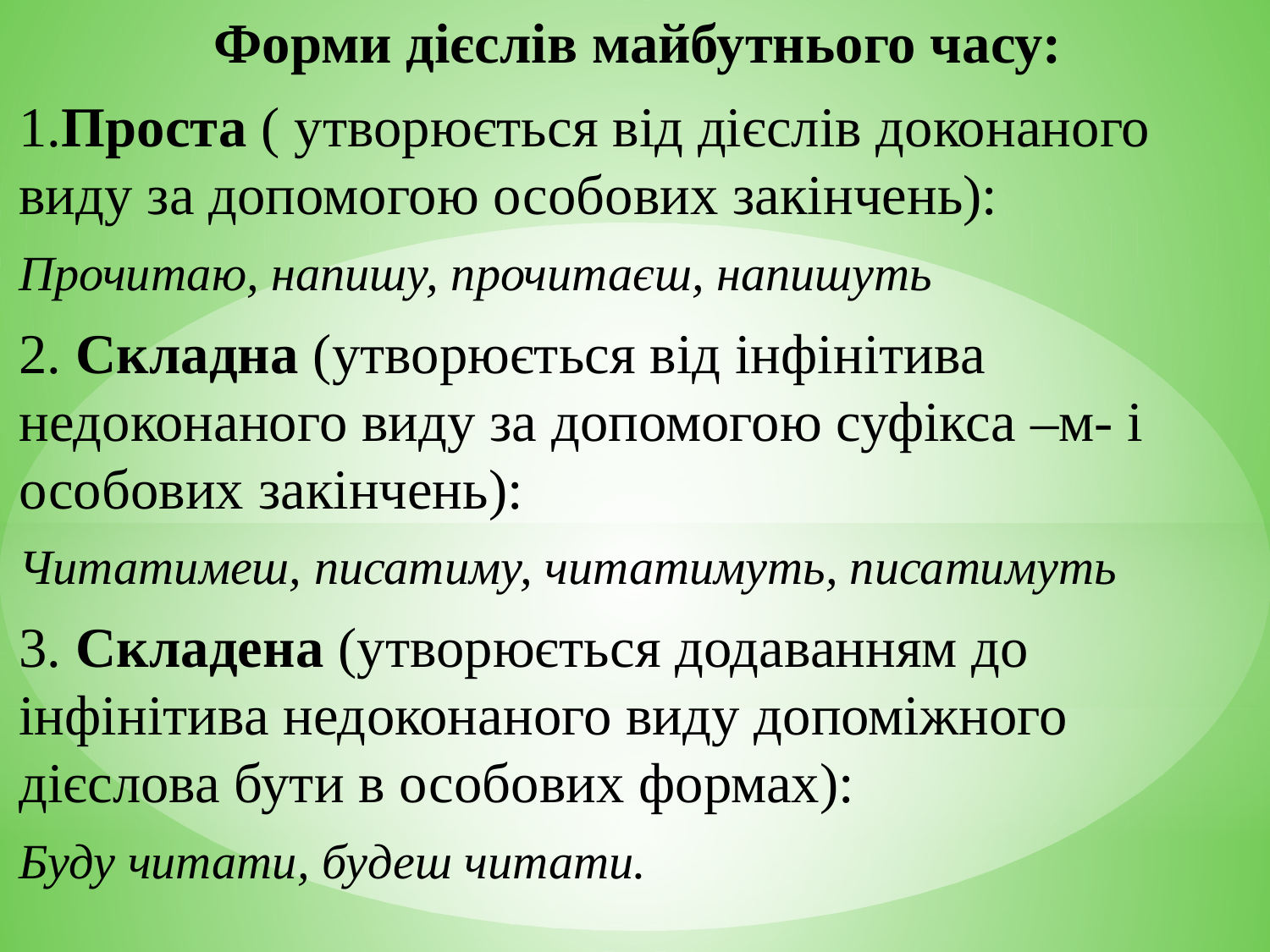

Форми дієслів майбутнього часу:
1.Проста ( утворюється від дієслів доконаного виду за допомогою особових закінчень):
Прочитаю, напишу, прочитаєш, напишуть
2. Складна (утворюється від інфінітива недоконаного виду за допомогою суфікса –м- і особових закінчень):
Читатимеш, писатиму, читатимуть, писатимуть
3. Складена (утворюється додаванням до інфінітива недоконаного виду допоміжного дієслова бути в особових формах):
Буду читати, будеш читати.